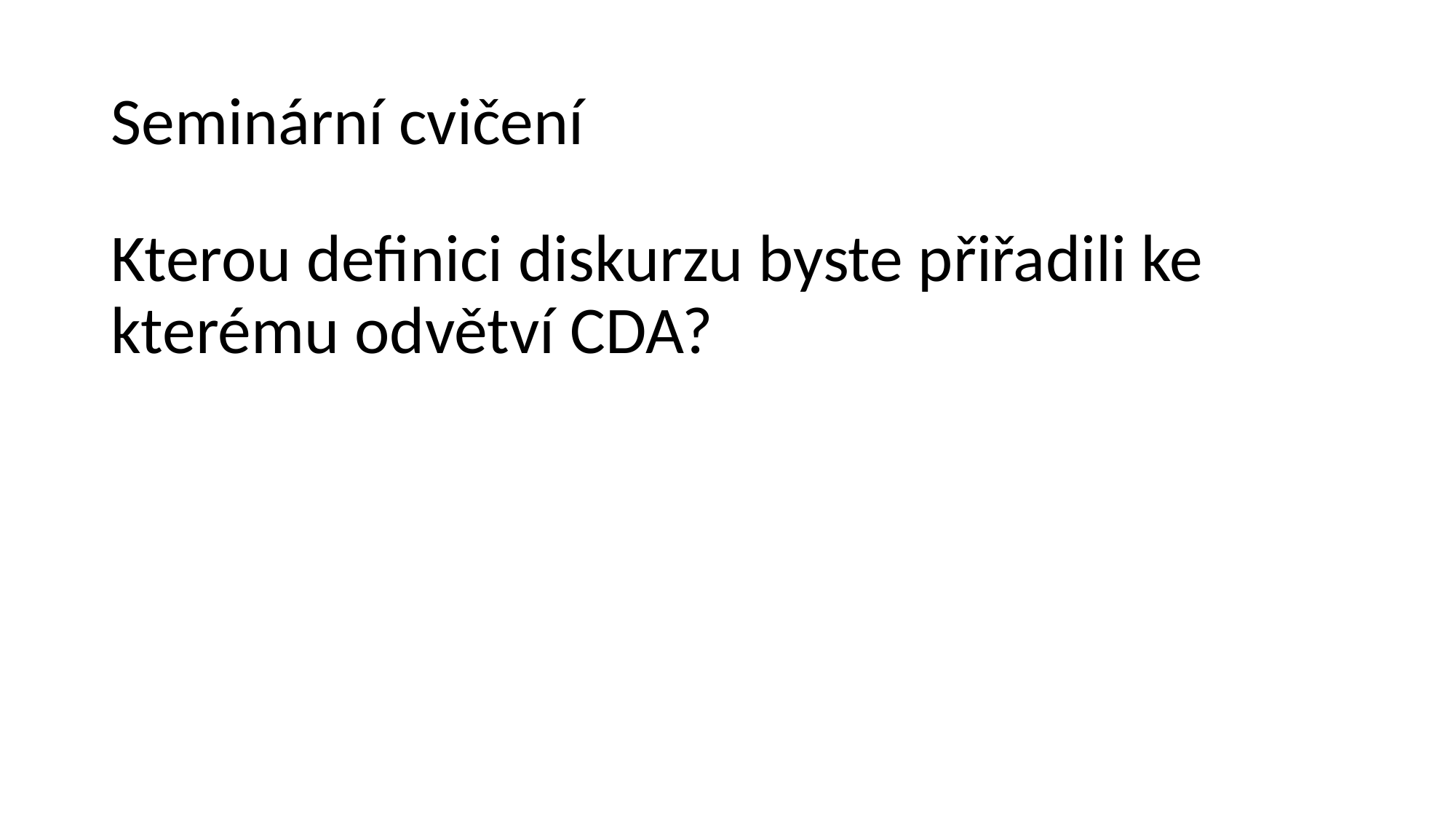

# Seminární cvičení
Kterou definici diskurzu byste přiřadili ke kterému odvětví CDA?